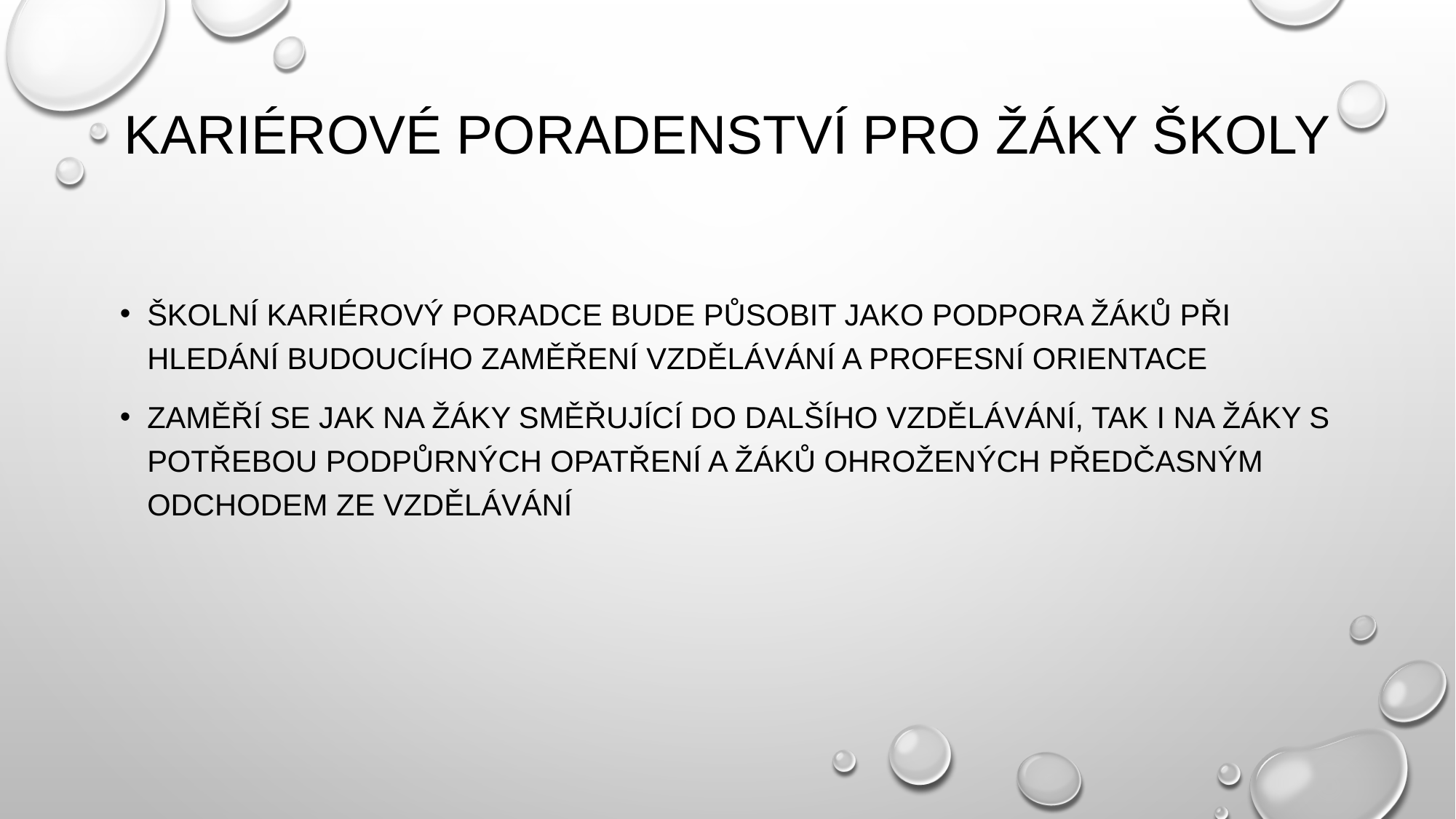

# kariérové poradenství pro žáky školy
Školní kariérový poradce bude působit jako podpora žáků při hledání budoucího zaměření vzdělávání a profesní orientace
zaměří se jak na žáky směřující do dalšího vzdělávání, tak i na žáky s potřebou podpůrných opatření a žáků ohrožených předčasným odchodem ze vzdělávání